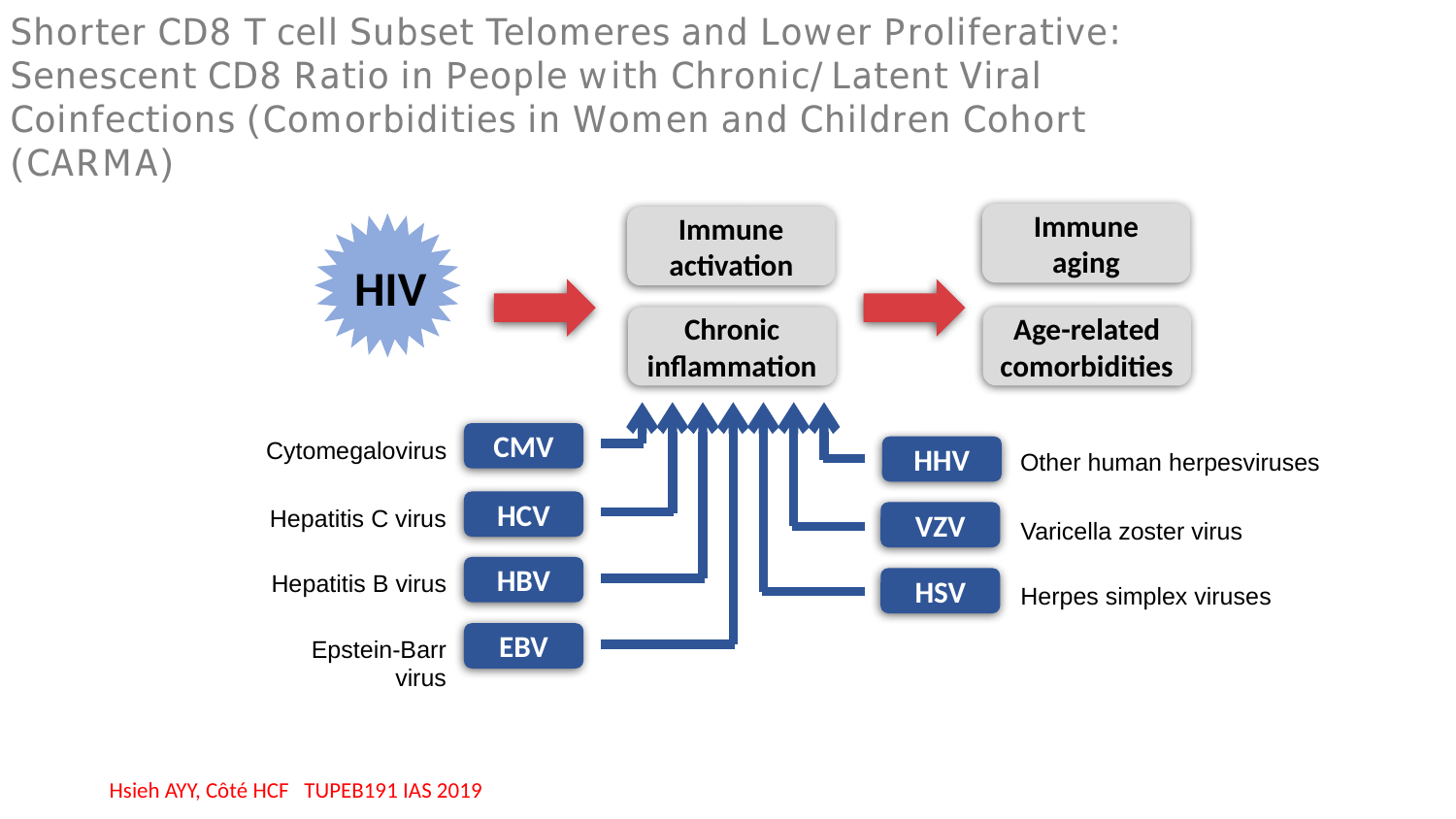

Shorter CD8 T cell Subset Telomeres and Lower Proliferative: Senescent CD8 Ratio in People with Chronic/Latent Viral Coinfections (Comorbidities in Women and Children Cohort (CARMA)
Immune aging
Immune activation

HIV

Chronic inflammation
Age-related comorbidities
CMV
HHV
Other human herpesviruses
HCV
VZV
Varicella zoster virus
HBV
HSV
Herpes simplex viruses
EBV
Cytomegalovirus
Hepatitis C virus
Hepatitis B virus
Epstein-Barr virus
Hsieh AYY, Côté HCF   TUPEB191 IAS 2019